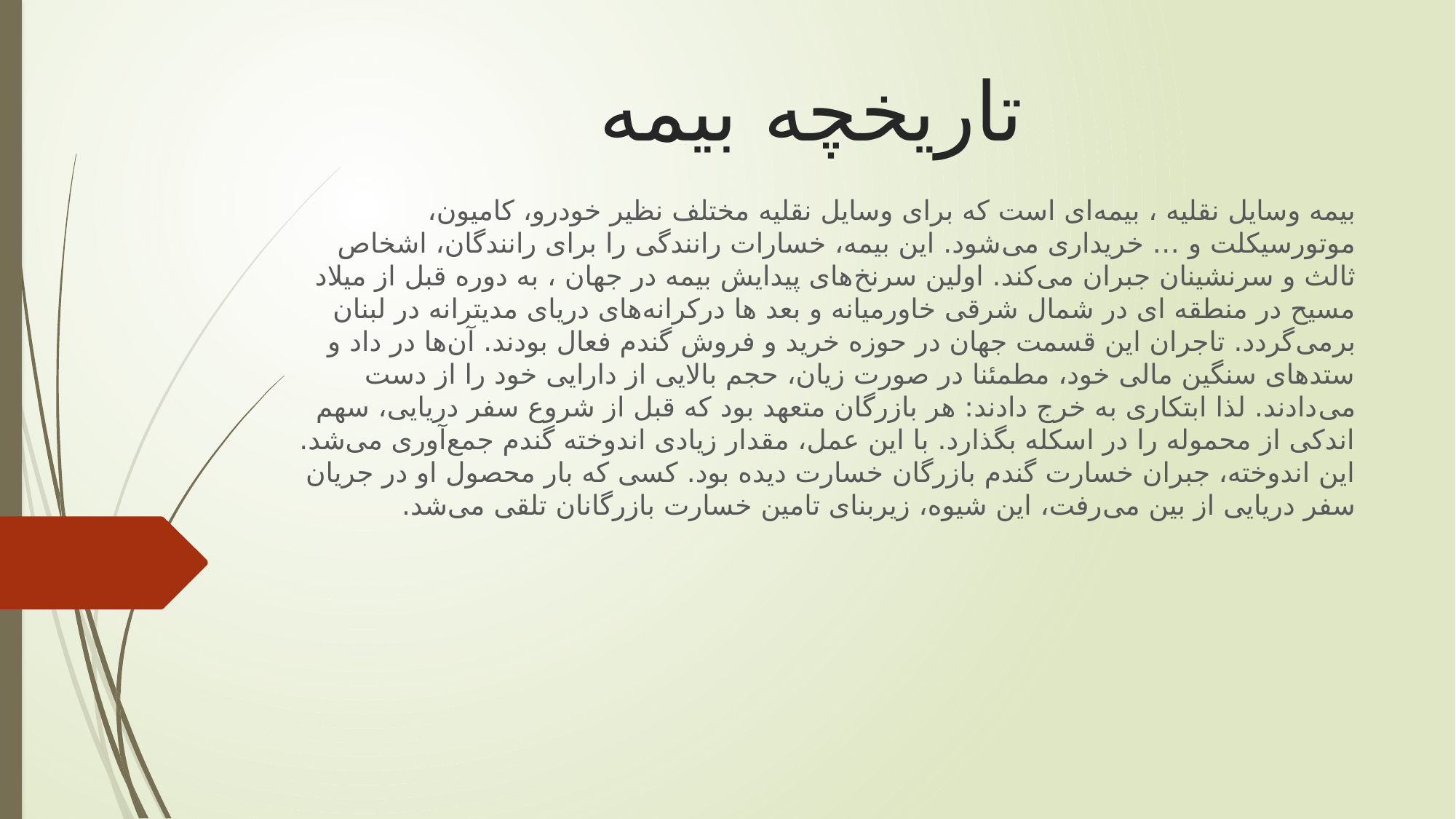

# تاریخچه بیمه

بیمه وسایل نقلیه ، بیمه‌ای است که برای وسایل نقلیه‌ مختلف نظیر خودرو، کامیون، موتورسیکلت و … خریداری می‌شود. این بیمه، خسارات رانندگی را برای رانندگان، اشخاص ثالث و سرنشینان جبران می‌کند. اولین سرنخ‌های پیدایش بیمه در جهان ، به دوره قبل از میلاد مسیح در منطقه ای در شمال شرقی خاورمیانه و بعد ها درکرانه‌های دریای مدیترانه در لبنان برمی‌گردد. تاجران این قسمت جهان در حوزه خرید و فروش گندم فعال بودند. آن‌ها در داد و ستدهای سنگین مالی خود، مطمئنا در صورت زیان، حجم بالایی از دارایی خود را از دست می‌دادند. لذا ابتکاری به خرج دادند: هر بازرگان متعهد بود که قبل از شروع سفر دریایی، سهم اندکی از محموله را در اسکله بگذارد. با این عمل، مقدار زیادی اندوخته گندم جمع‌آوری می‌شد. این اندوخته، جبران خسارت گندم بازرگان خسارت دیده بود. کسی که بار محصول او در جریان سفر دریایی از بین می‌رفت، این شیوه، زیربنای تامین خسارت بازرگانان تلقی می‌شد.